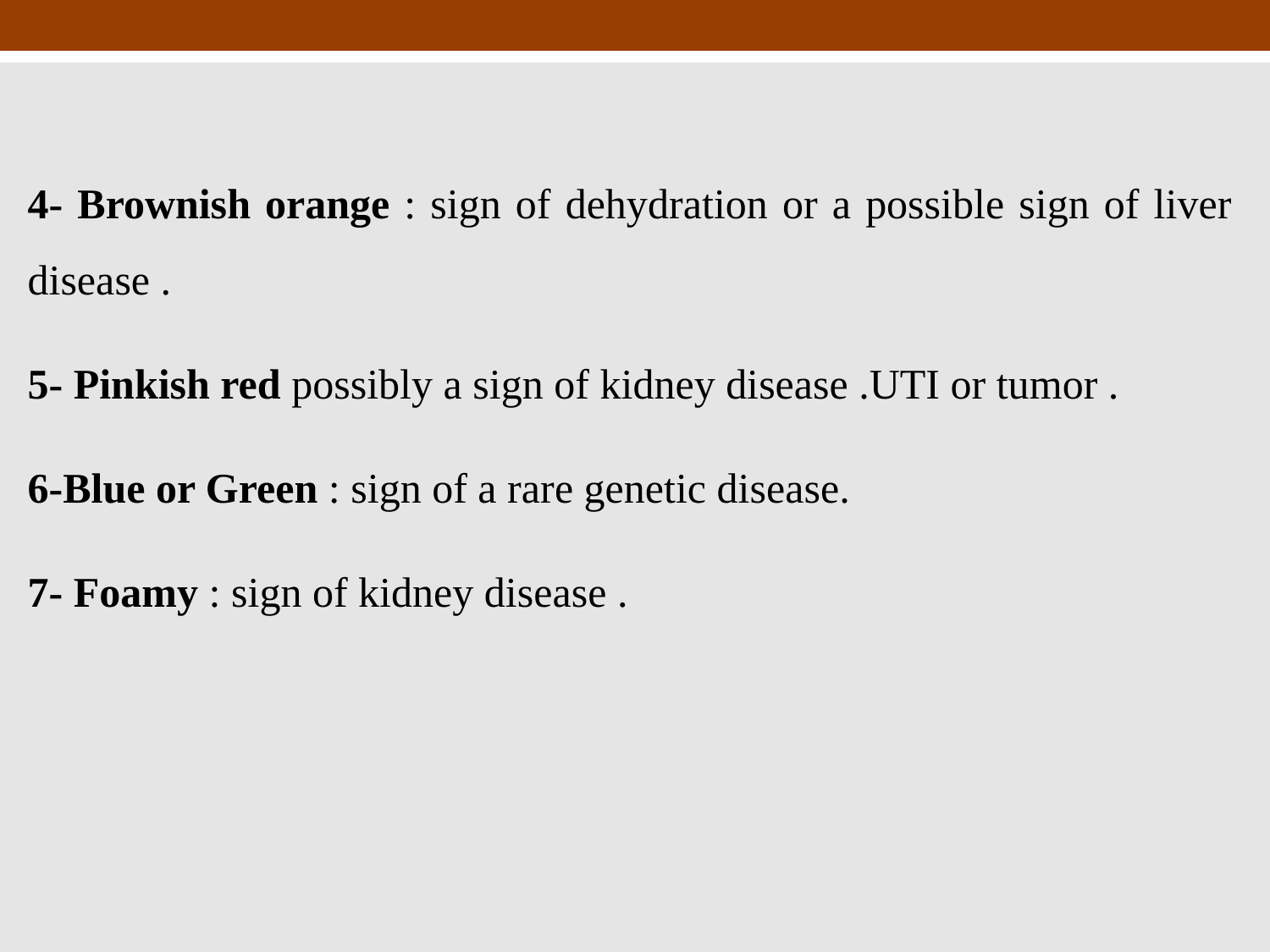

4- Brownish orange : sign of dehydration or a possible sign of liver disease .
5- Pinkish red possibly a sign of kidney disease .UTI or tumor .
6-Blue or Green : sign of a rare genetic disease.
7- Foamy : sign of kidney disease .